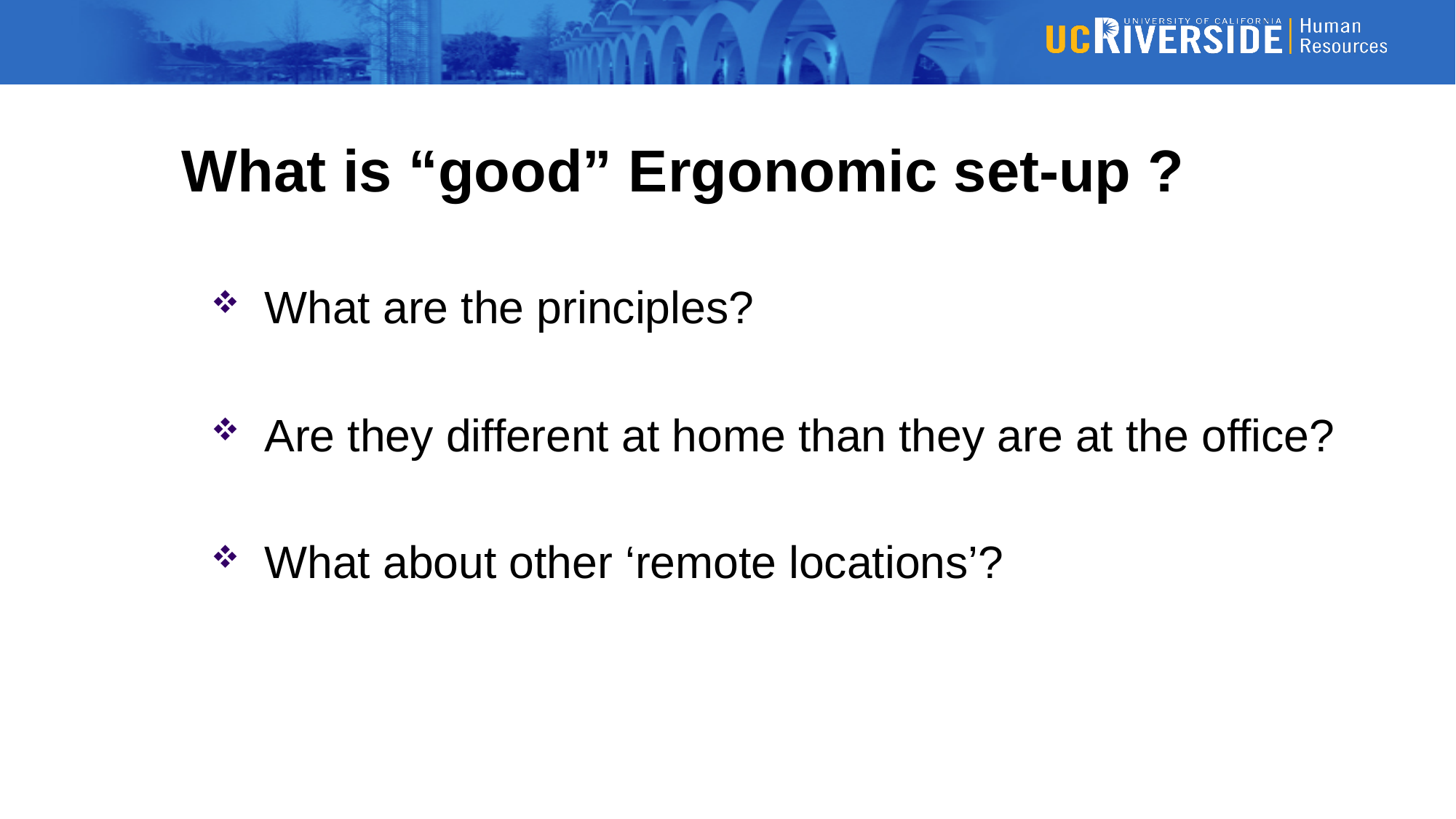

# What is “good” Ergonomic set-up ?
 What are the principles?

 Are they different at home than they are at the office?

 What about other ‘remote locations’?